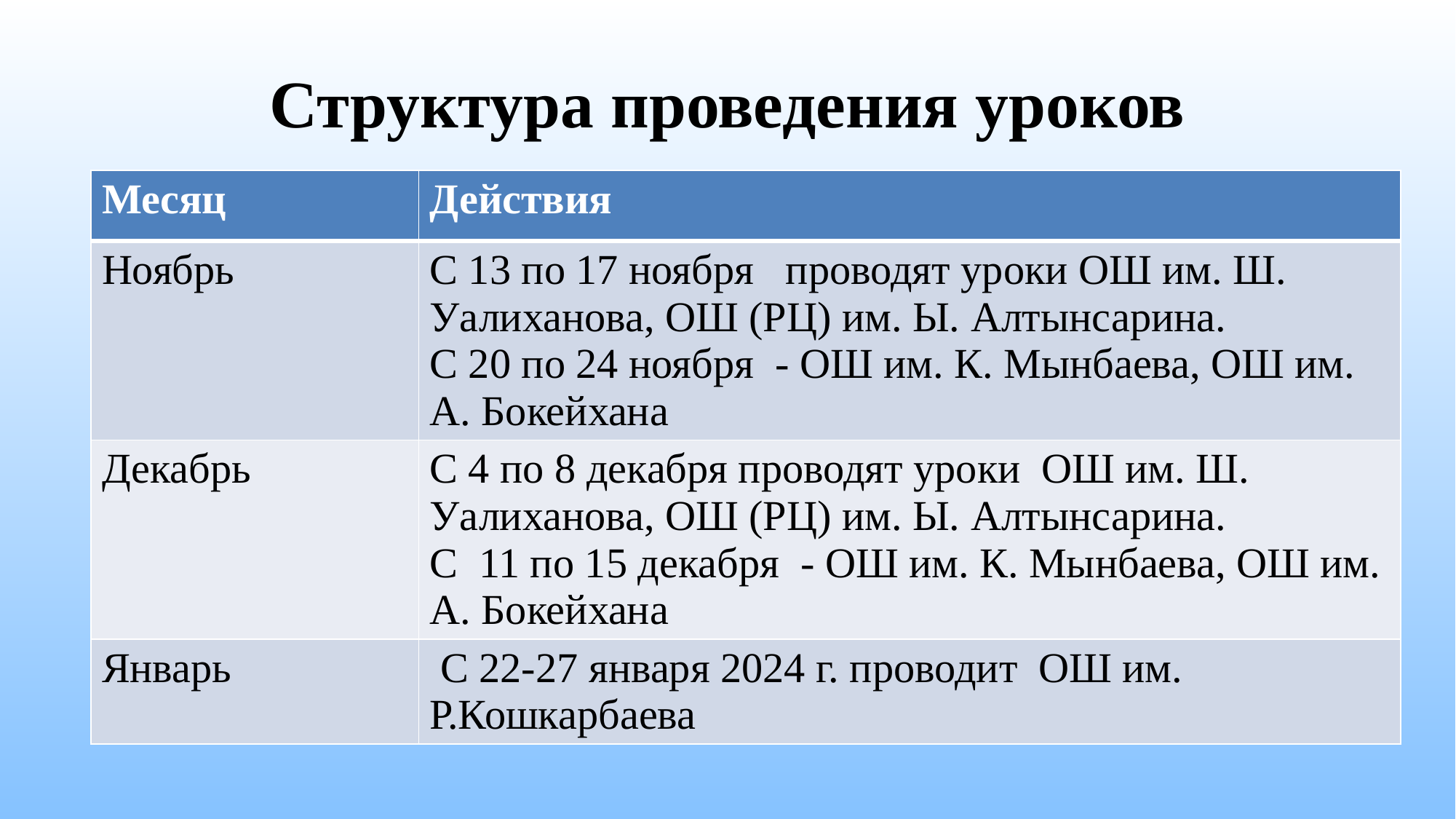

# Структура проведения уроков
| Месяц | Действия |
| --- | --- |
| Ноябрь | С 13 по 17 ноября проводят уроки ОШ им. Ш. Уалиханова, ОШ (РЦ) им. Ы. Алтынсарина. С 20 по 24 ноября - ОШ им. К. Мынбаева, ОШ им. А. Бокейхана |
| Декабрь | С 4 по 8 декабря проводят уроки ОШ им. Ш. Уалиханова, ОШ (РЦ) им. Ы. Алтынсарина. С 11 по 15 декабря - ОШ им. К. Мынбаева, ОШ им. А. Бокейхана |
| Январь | С 22-27 января 2024 г. проводит ОШ им. Р.Кошкарбаева |